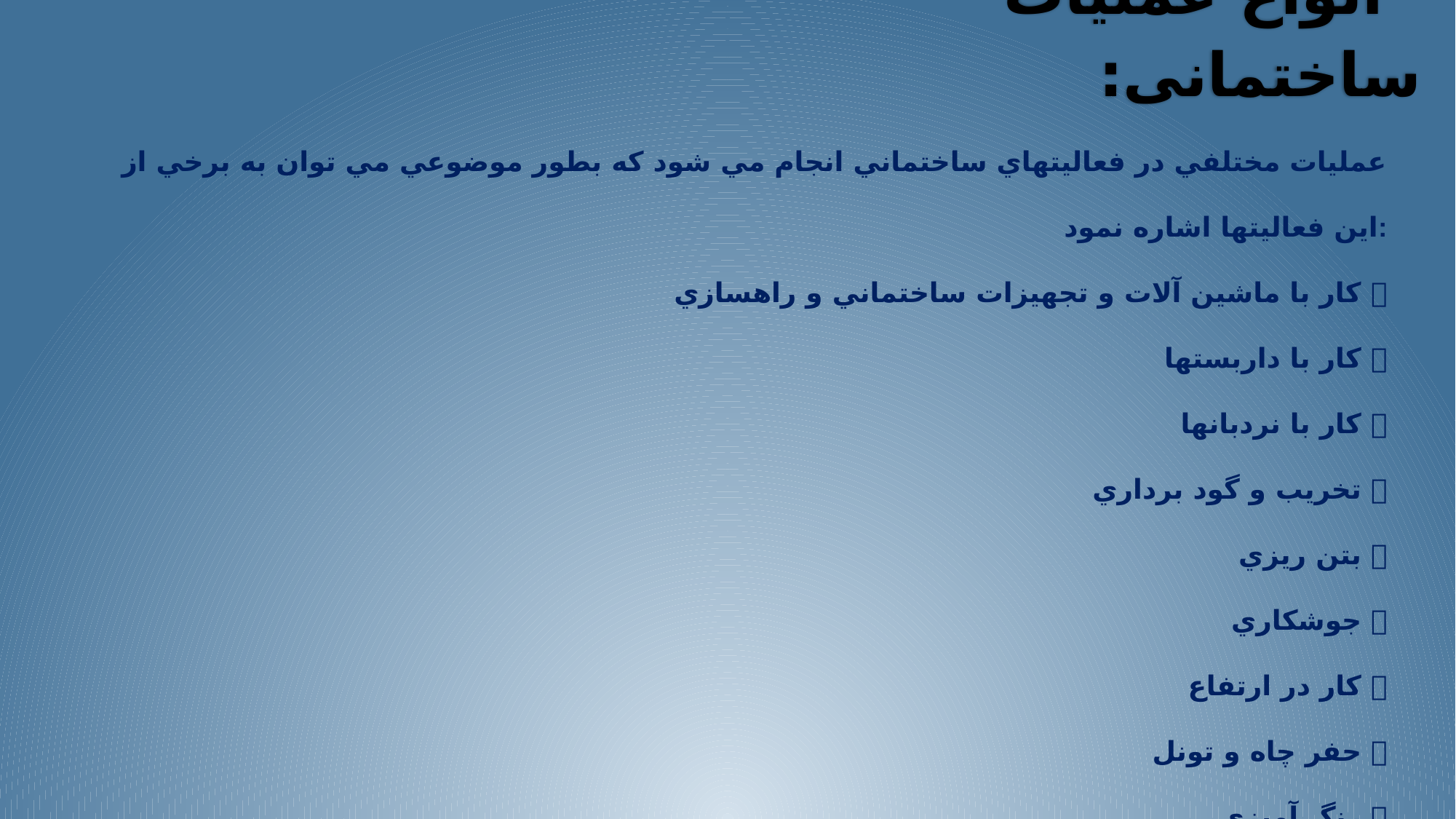

انواع عملیات ساختمانی:
عمليات مختلفي در فعاليتهاي ساختماني انجام مي شود كه بطور موضوعي مي توان به برخي از اين فعاليتها اشاره نمود:
كار با ماشين آلات و تجهيزات ساختماني و راهسازي 􀂃
كار با داربستها 􀂃
كار با نردبانها 􀂃
تخريب و گود برداري 􀂃
بتن ريزي 􀂃
جوشكاري 􀂃
كار در ارتفاع 􀂃
حفر چاه و تونل 􀂃
رنگ آميزي 􀂃